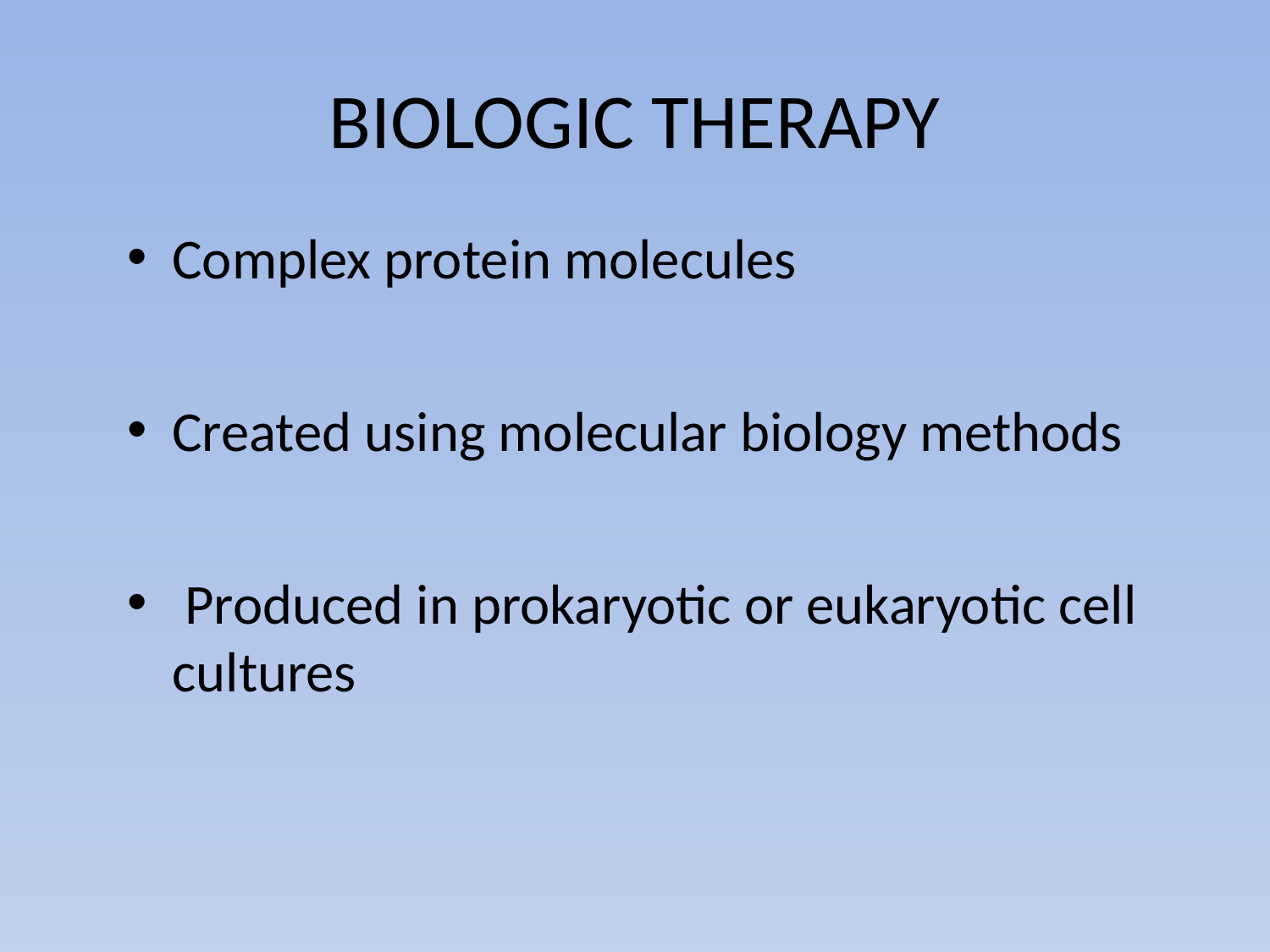

# BIOLOGIC THERAPY
Complex protein molecules

Created using molecular biology methods

 Produced in prokaryotic or eukaryotic cell cultures